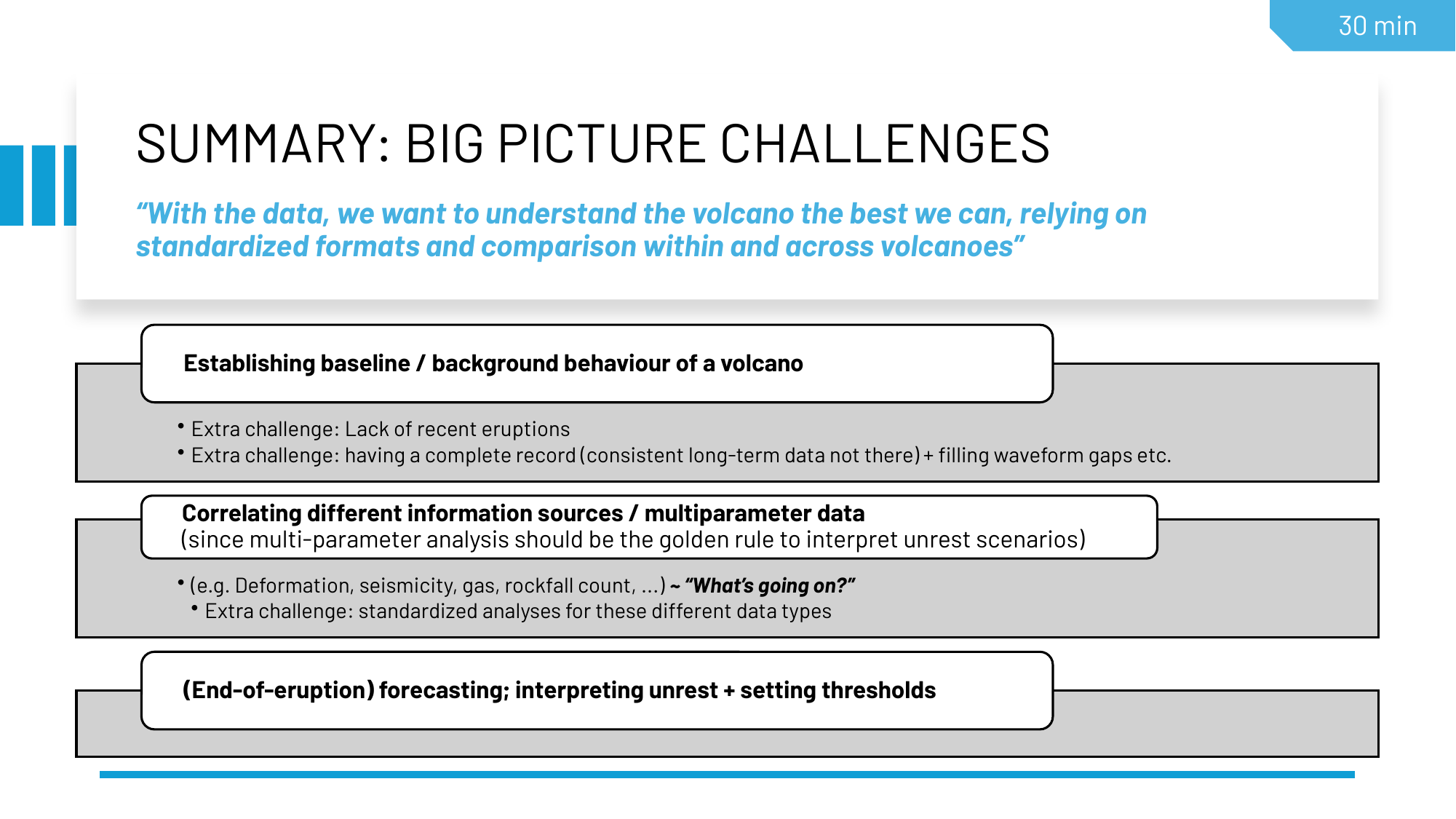

30 min

# SUMMARY: BIG PICTURE CHALLENGES “With the data, we want to understand the volcano the best we can, relying on standardized formats and comparison within and across volcanoes”

Extra challenge: Lack of recent eruptions
Extra challenge: having a complete record (consistent long-term data not there) + filling waveform gaps etc.
Establishing baseline / background behaviour of a volcano
(e.g. Deformation, seismicity, gas, rockfall count, ...) ~ “What’s going on?”
Extra challenge: standardized analyses for these different data types
Correlating different information sources / multiparameter data
(since multi-parameter analysis should be the golden rule to interpret unrest scenarios)
(End-of-eruption) forecasting; interpreting unrest + setting thresholds